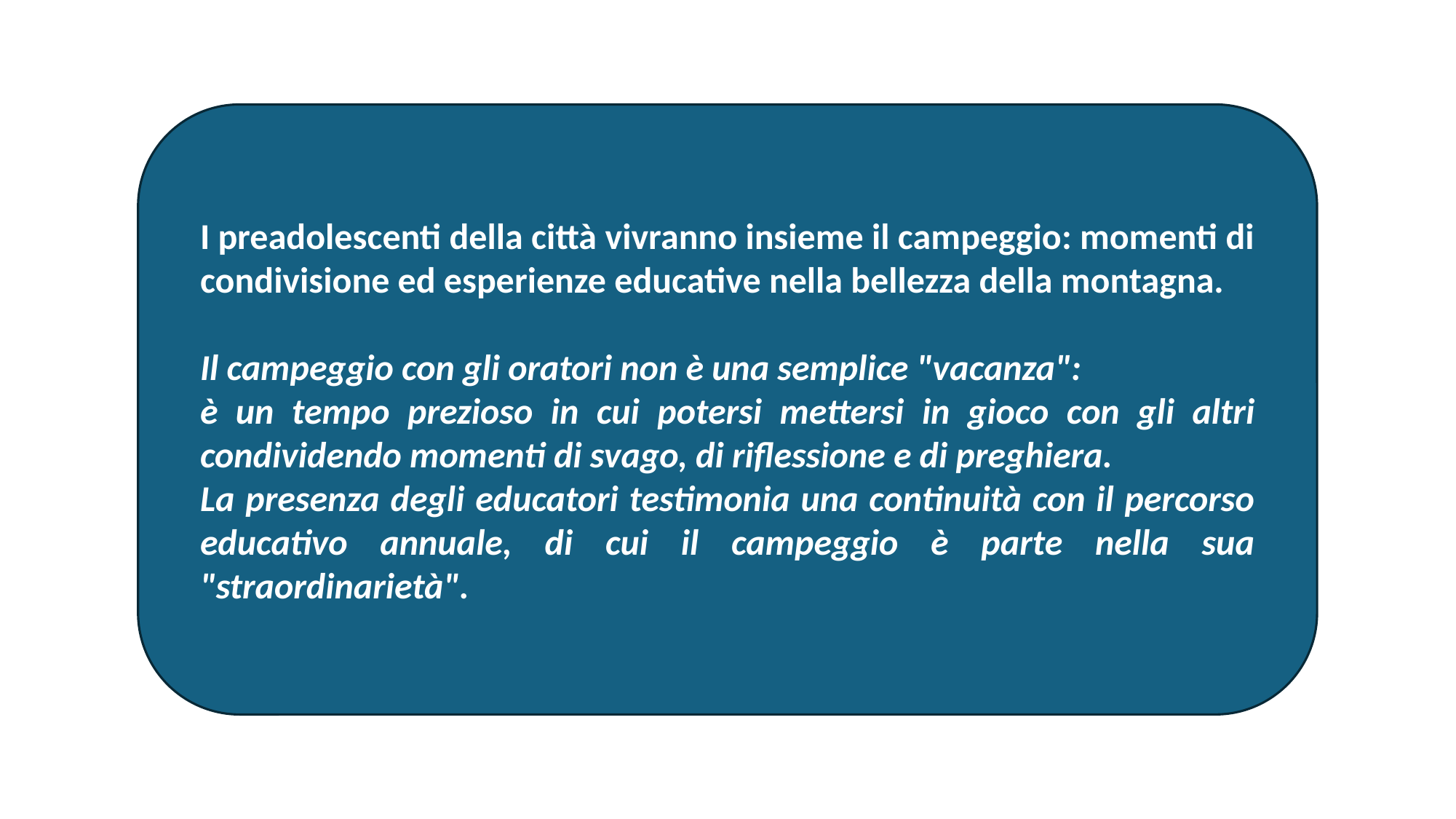

I preadolescenti della città vivranno insieme il campeggio: momenti di condivisione ed esperienze educative nella bellezza della montagna.

Il campeggio con gli oratori non è una semplice "vacanza":
è un tempo prezioso in cui potersi mettersi in gioco con gli altri condividendo momenti di svago, di riflessione e di preghiera.
La presenza degli educatori testimonia una continuità con il percorso educativo annuale, di cui il campeggio è parte nella sua "straordinarietà".